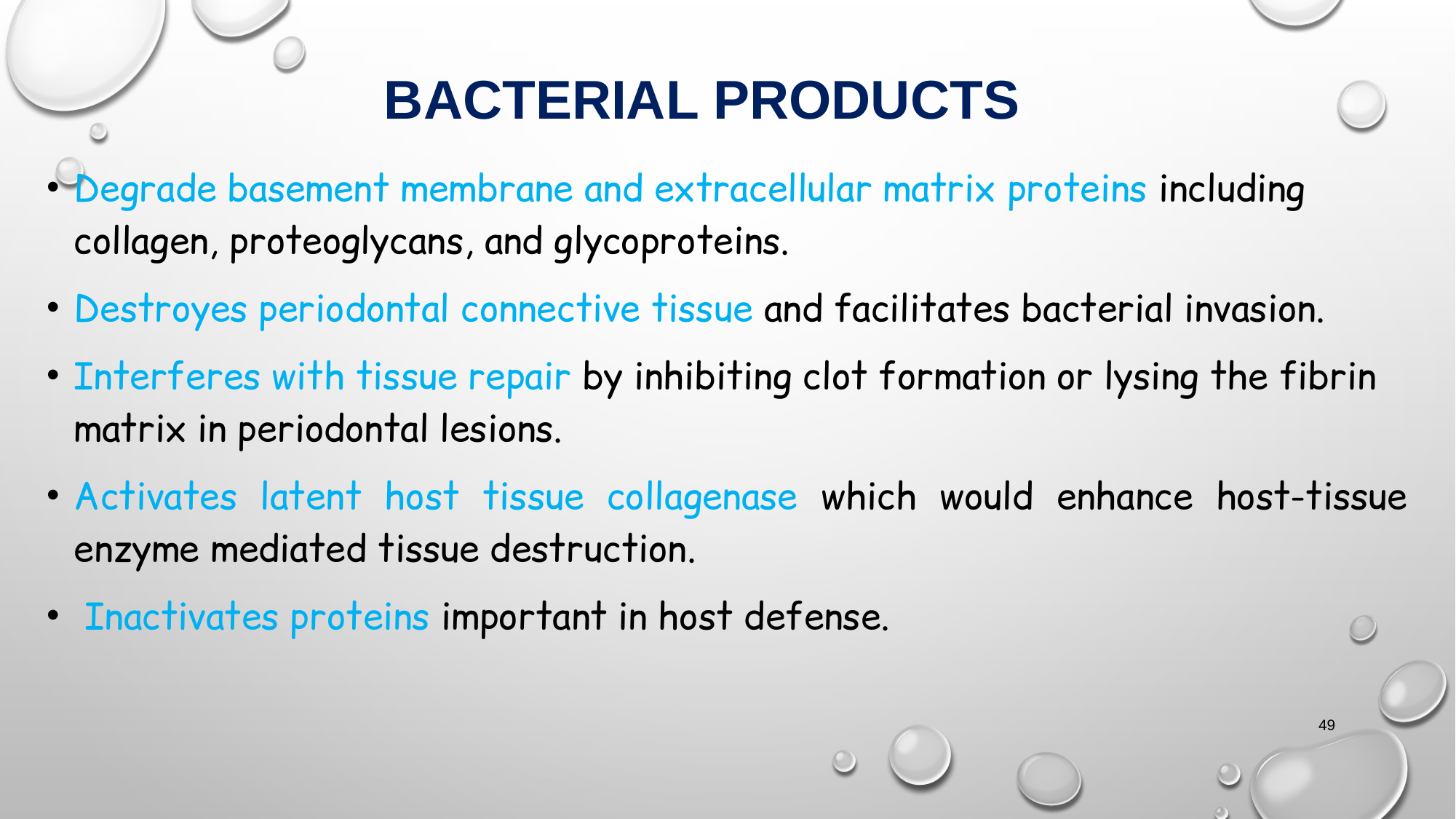

# Bacterial products
Degrade basement membrane and extracellular matrix proteins including collagen, proteoglycans, and glycoproteins.
Destroyes periodontal connective tissue and facilitates bacterial invasion.
Interferes with tissue repair by inhibiting clot formation or lysing the fibrin matrix in periodontal lesions.
Activates latent host tissue collagenase which would enhance host-tissue enzyme mediated tissue destruction.
 Inactivates proteins important in host defense.

49